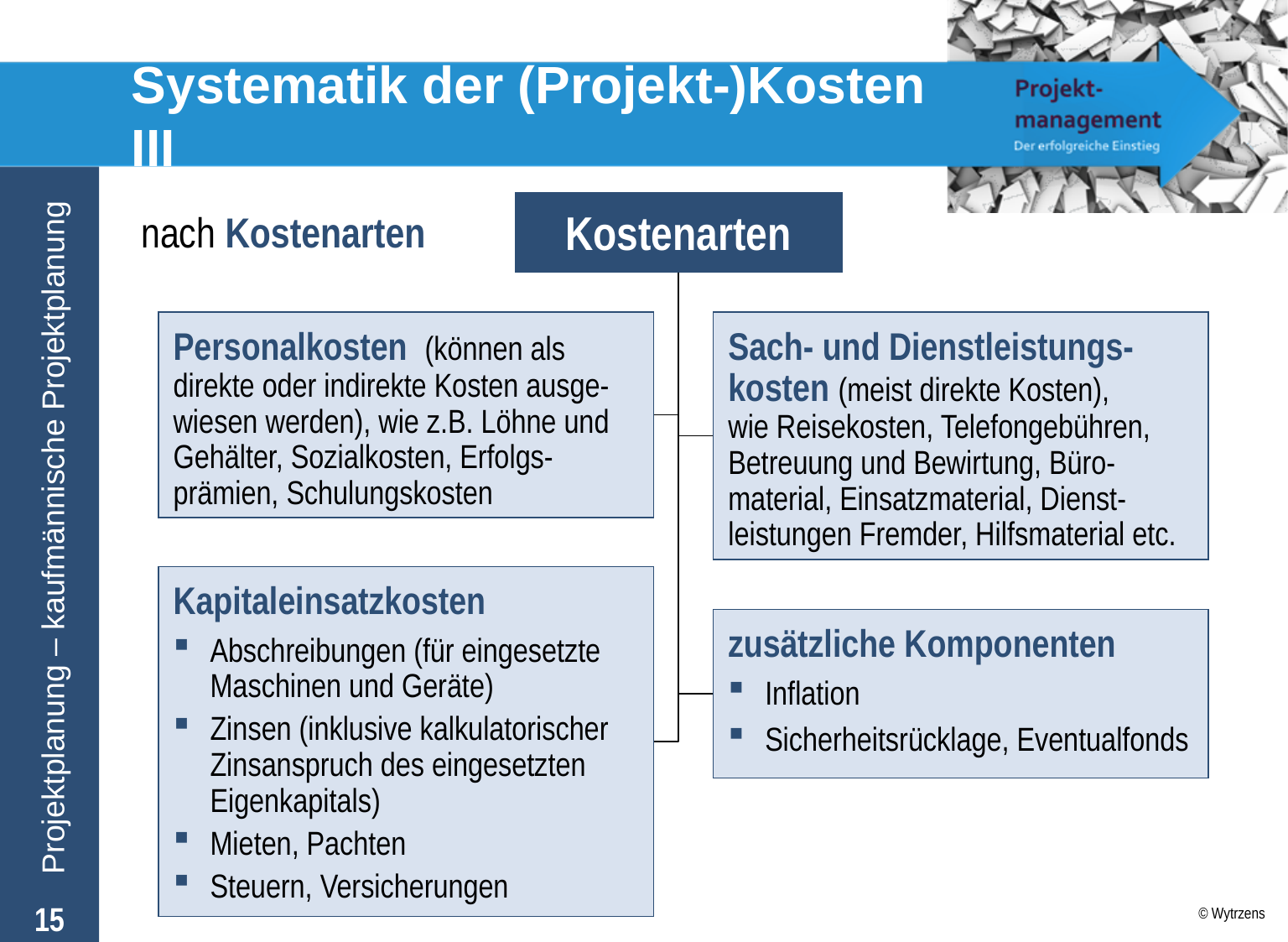

# Systematik der (Projekt-)Kosten III
nach Kostenarten
Kostenarten
Personalkosten  (können als direkte oder indirekte Kosten ausge-wiesen werden), wie z.B. Löhne und Gehälter, Sozialkosten, Erfolgs-prämien, Schulungskosten
Sach- und Dienstleistungs-kosten (meist direkte Kosten),
wie Reisekosten, Telefongebühren, Betreuung und Bewirtung, Büro-material, Einsatzmaterial, Dienst-leistungen Fremder, Hilfsmaterial etc.
Kapitaleinsatzkosten
Abschreibungen (für eingesetzte Maschinen und Geräte)
Zinsen (inklusive kalkulatorischer Zinsanspruch des eingesetzten Eigenkapitals)
Mieten, Pachten
Steuern, Versicherungen
zusätzliche Komponenten
Inflation
Sicherheitsrücklage, Eventualfonds
15